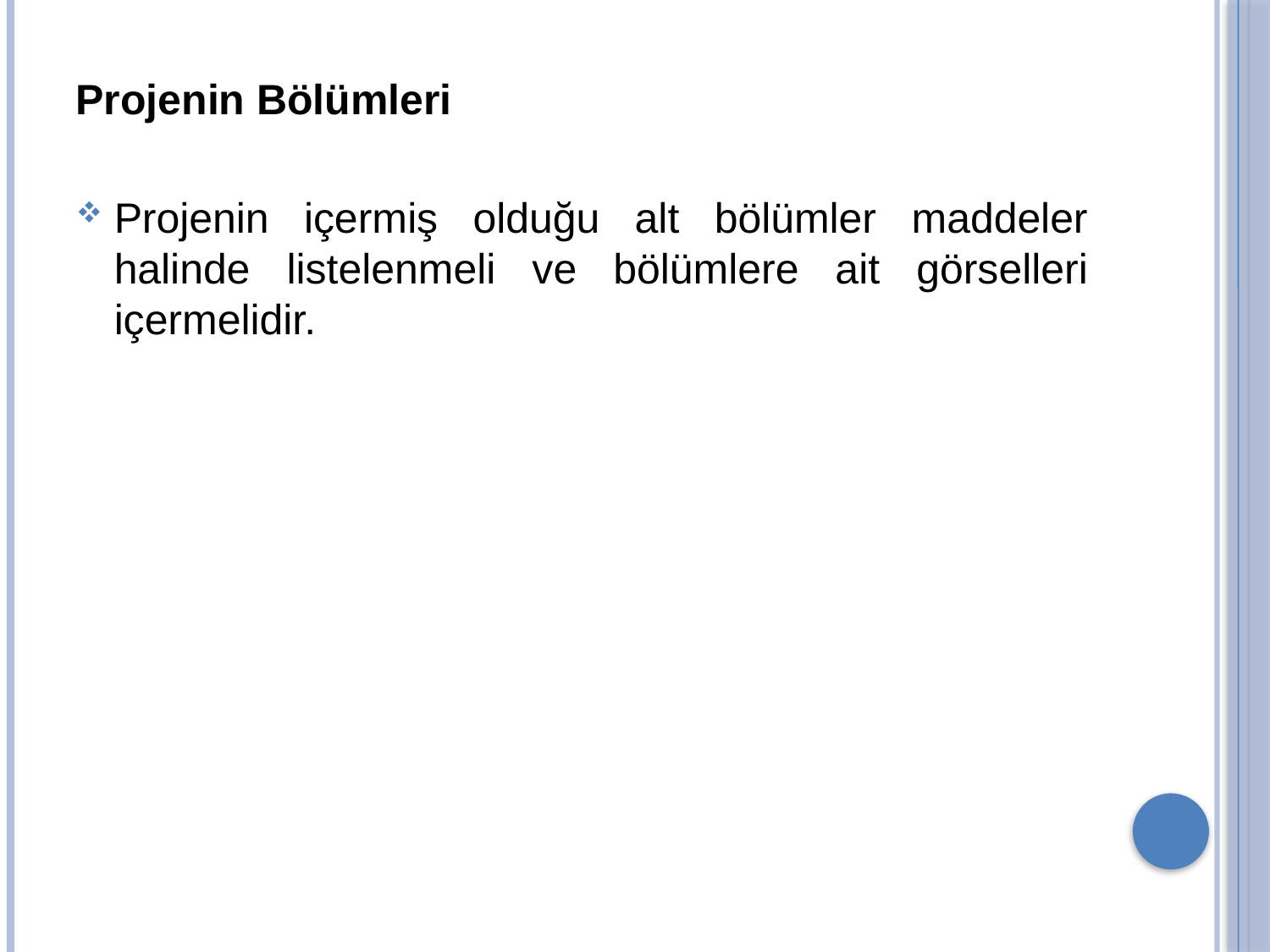

#
Projenin Bölümleri

Projenin içermiş olduğu alt bölümler maddeler halinde listelenmeli ve bölümlere ait görselleri içermelidir.